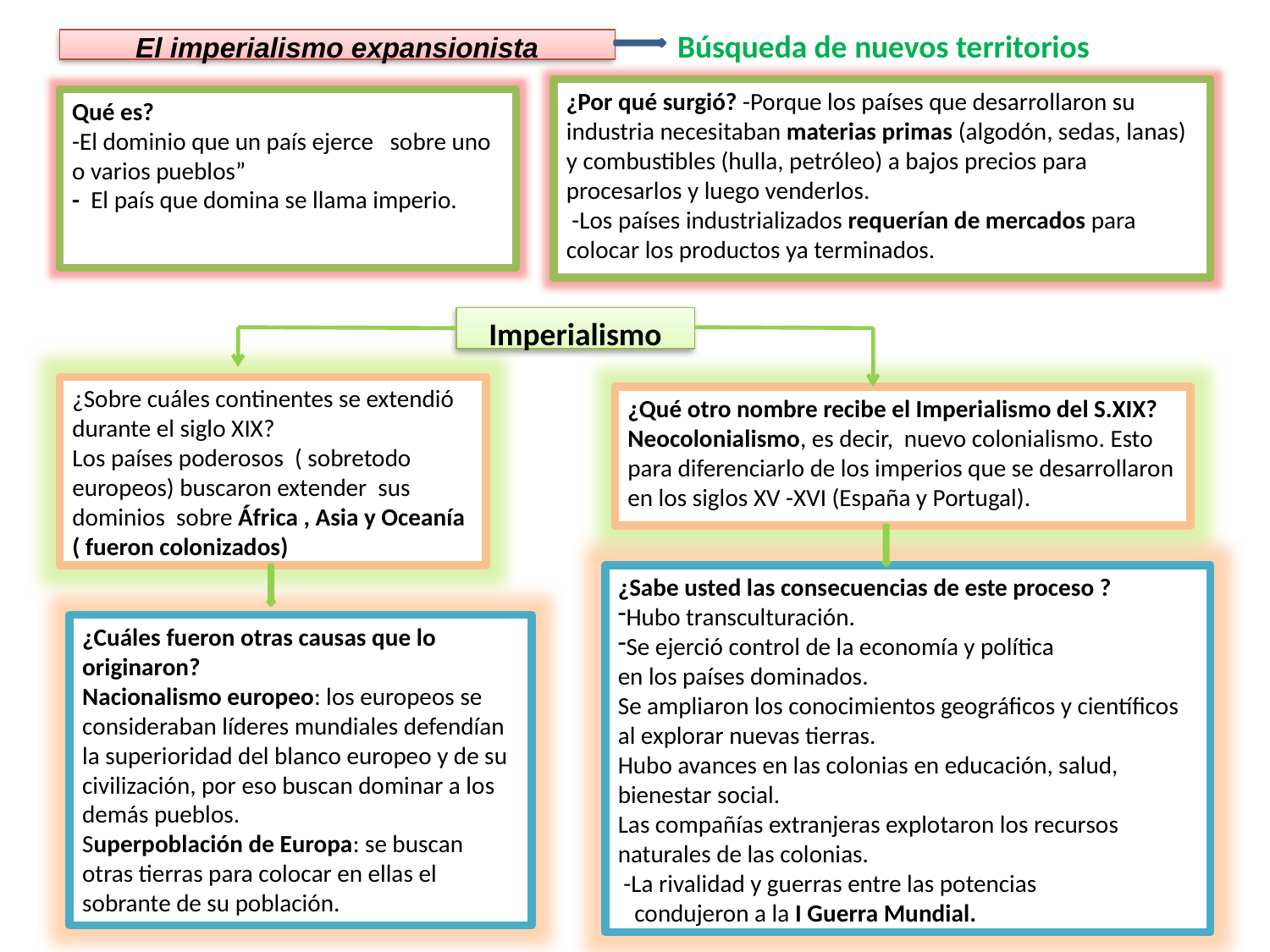

Búsqueda de nuevos territorios
El imperialismo expansionista

¿Por qué surgió? -Porque los países que desarrollaron su industria necesitaban materias primas (algodón, sedas, lanas) y combustibles (hulla, petróleo) a bajos precios para procesarlos y luego venderlos.
 -Los países industrializados requerían de mercados para colocar los productos ya terminados.

Qué es?
-El dominio que un país ejerce   sobre uno o varios pueblos”
-  El país que domina se llama imperio.
Imperialismo
¿Sobre cuáles continentes se extendió durante el siglo XIX?
Los países poderosos  ( sobretodo europeos) buscaron extender  sus dominios  sobre África , Asia y Oceanía ( fueron colonizados)
¿Qué otro nombre recibe el Imperialismo del S.XIX?
Neocolonialismo, es decir,  nuevo colonialismo. Esto  para diferenciarlo de los imperios que se desarrollaron en los siglos XV -XVI (España y Portugal).

¿Sabe usted las consecuencias de este proceso ?
Hubo transculturación.
Se ejerció control de la economía y política
en los países dominados.
Se ampliaron los conocimientos geográficos y científicos al explorar nuevas tierras.
Hubo avances en las colonias en educación, salud, bienestar social.
Las compañías extranjeras explotaron los recursos naturales de las colonias.
 -La rivalidad y guerras entre las potencias
   condujeron a la I Guerra Mundial.

¿Cuáles fueron otras causas que lo originaron?
Nacionalismo europeo: los europeos se consideraban líderes mundiales defendían la superioridad del blanco europeo y de su civilización, por eso buscan dominar a los demás pueblos.
Superpoblación de Europa: se buscan otras tierras para colocar en ellas el sobrante de su población.